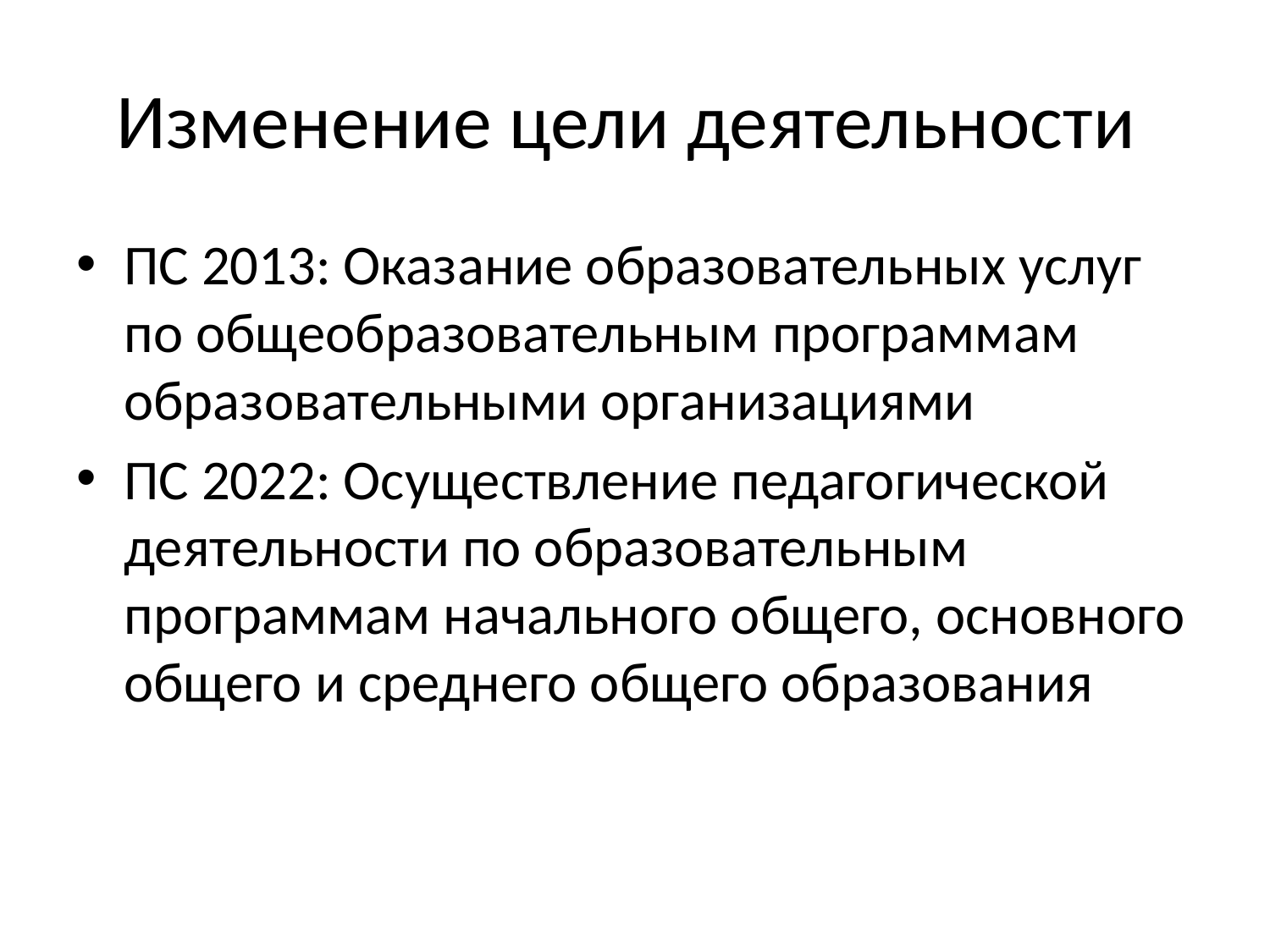

# Изменение цели деятельности
ПС 2013: Оказание образовательных услуг по общеобразовательным программам образовательными организациями
ПС 2022: Осуществление педагогической деятельности по образовательным программам начального общего, основного общего и среднего общего образования